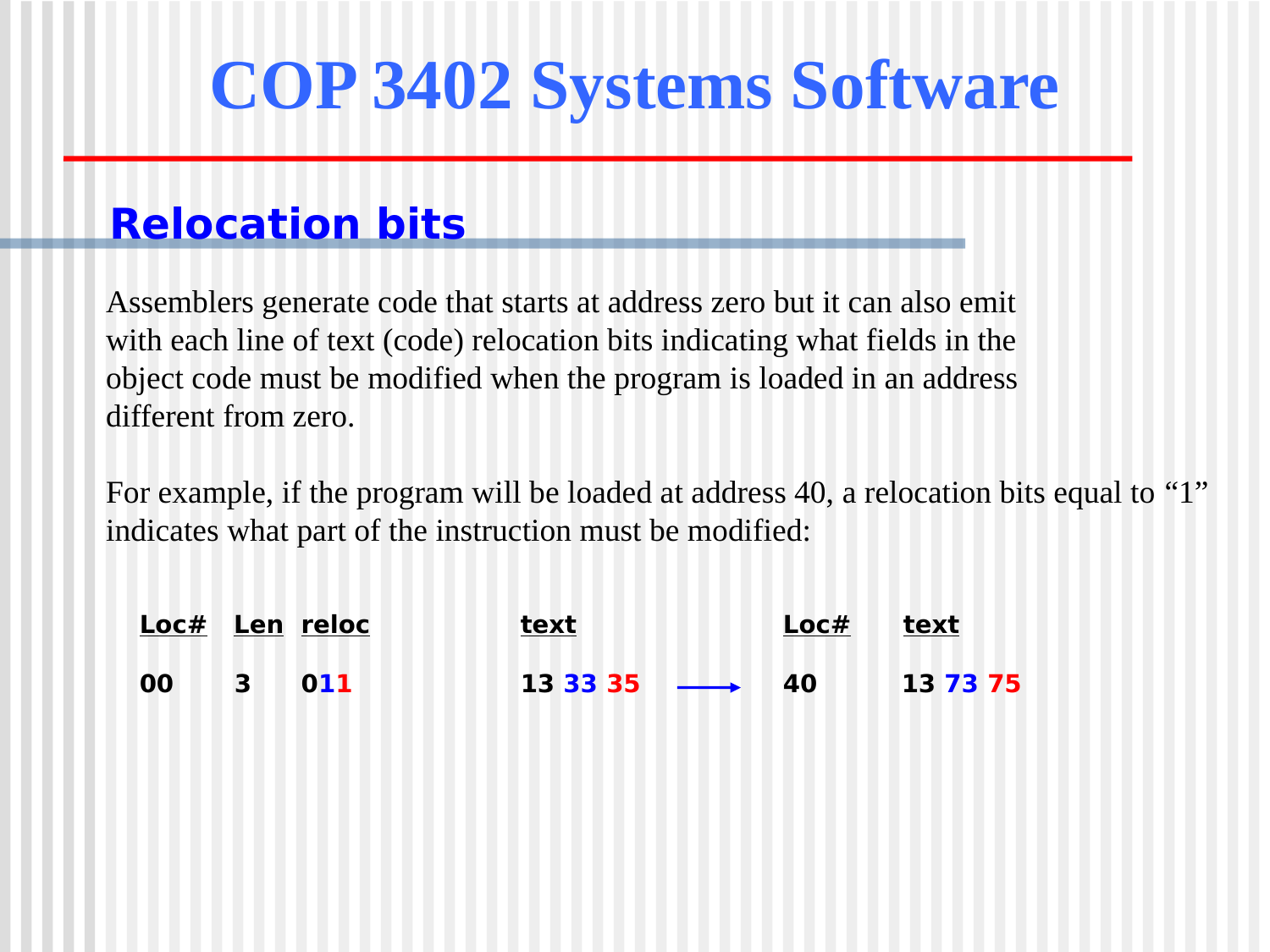

COP 3402 Systems Software

 Relocation bits
Assemblers generate code that starts at address zero but it can also emit
with each line of text (code) relocation bits indicating what fields in the
object code must be modified when the program is loaded in an address
different from zero.

For example, if the program will be loaded at address 40, a relocation bits equal to “1”
indicates what part of the instruction must be modified:
Loc#   Len  reloc   	text		 Loc#      text

00       3	    011		13 33 35		 40       	13 73 75